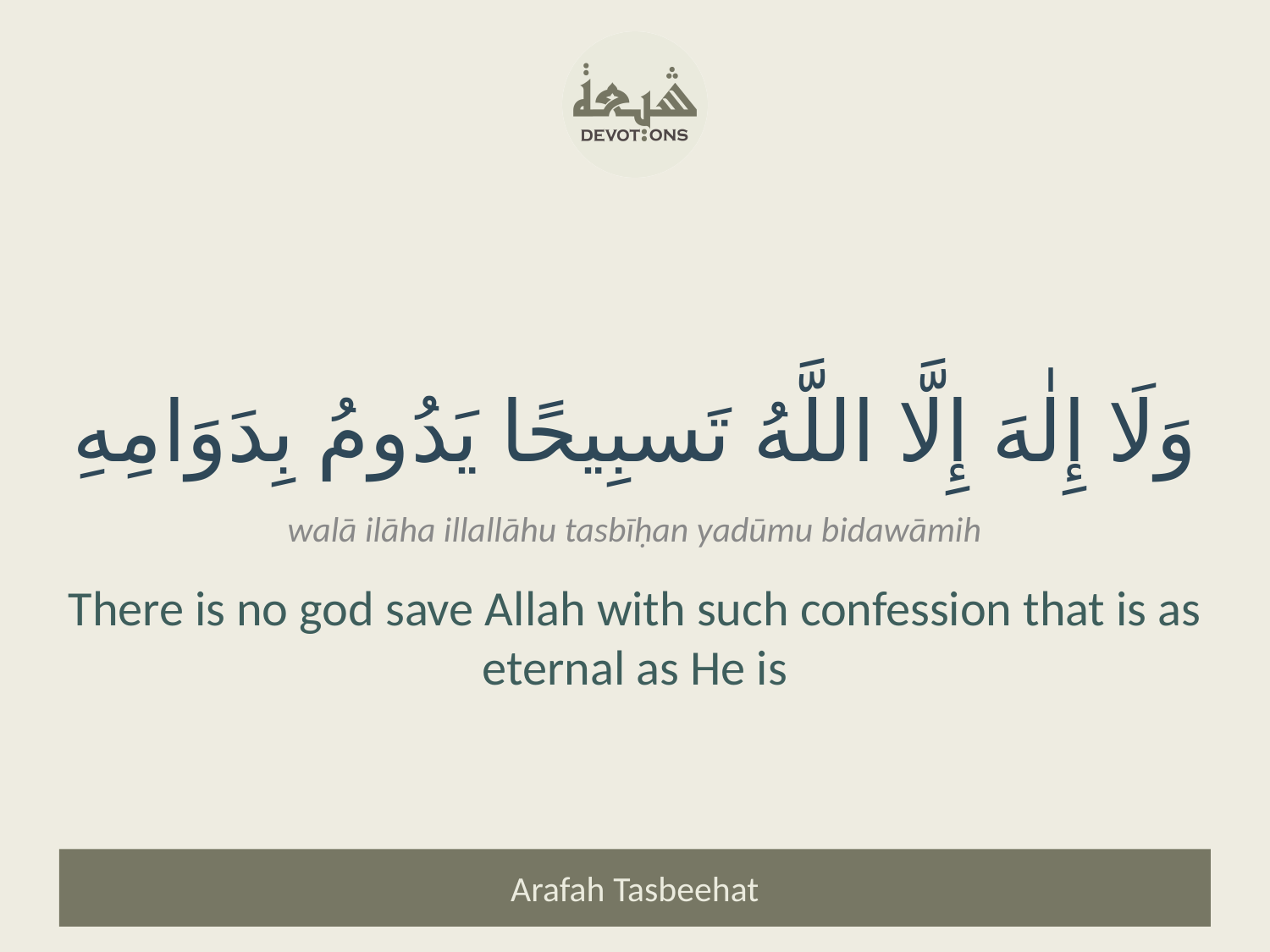

وَلَا إِلٰهَ إِلَّا اللَّهُ تَسبِيحًا يَدُومُ بِدَوَامِهِ
walā ilāha illallāhu tasbīḥan yadūmu bidawāmih
There is no god save Allah with such confession that is as eternal as He is
Arafah Tasbeehat